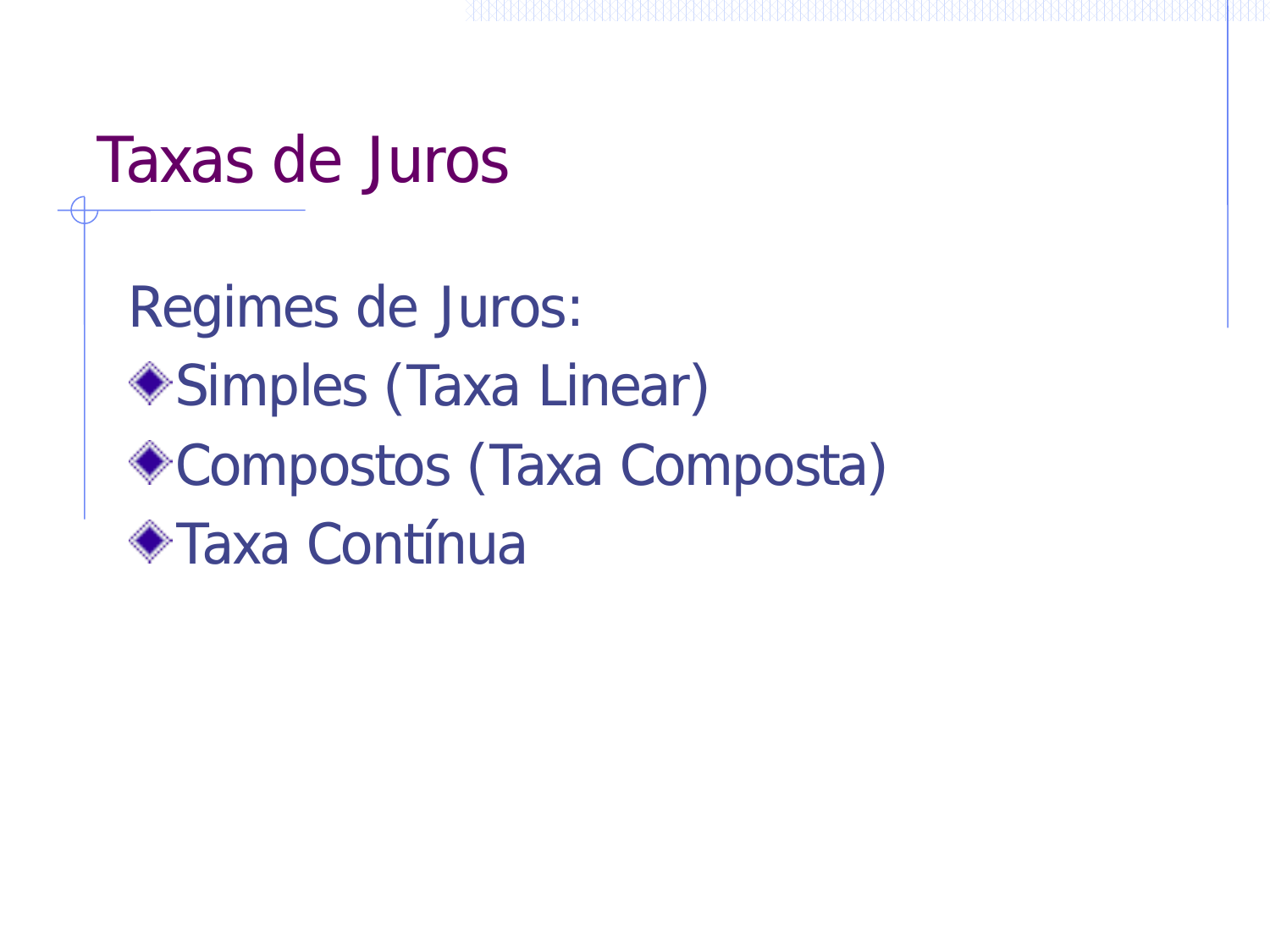

# Taxas de Juros
Regimes de Juros:
Simples (Taxa Linear)
Compostos (Taxa Composta)
Taxa Contínua